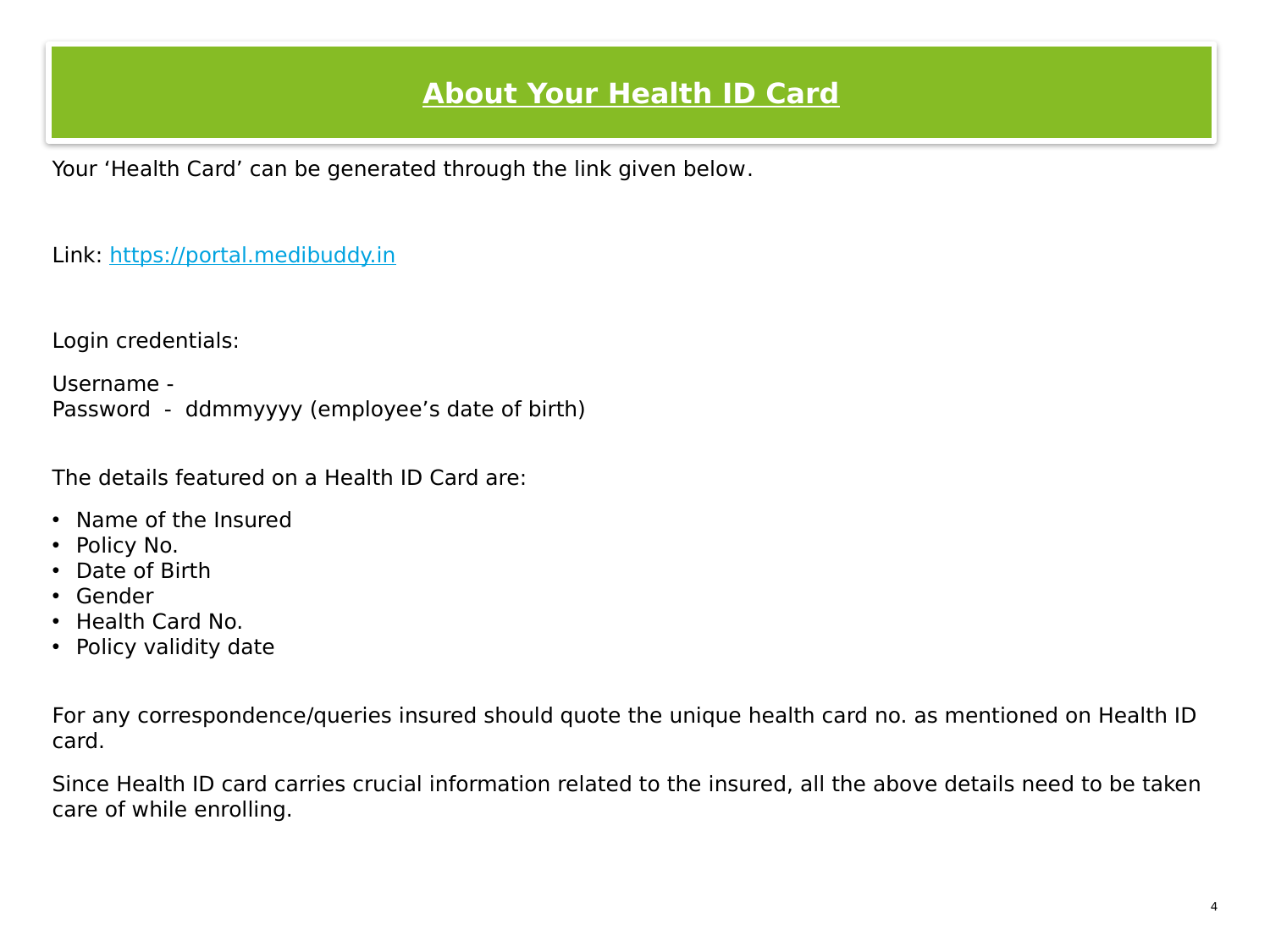

About Your Health ID Card
Your ‘Health Card’ can be generated through the link given below.

Link: https://portal.medibuddy.in

Login credentials:
Username -
Password  -  ddmmyyyy (employee’s date of birth)

The details featured on a Health ID Card are:
Name of the Insured
Policy No.
Date of Birth
Gender
Health Card No.
Policy validity date

For any correspondence/queries insured should quote the unique health card no. as mentioned on Health ID card.
Since Health ID card carries crucial information related to the insured, all the above details need to be taken care of while enrolling.